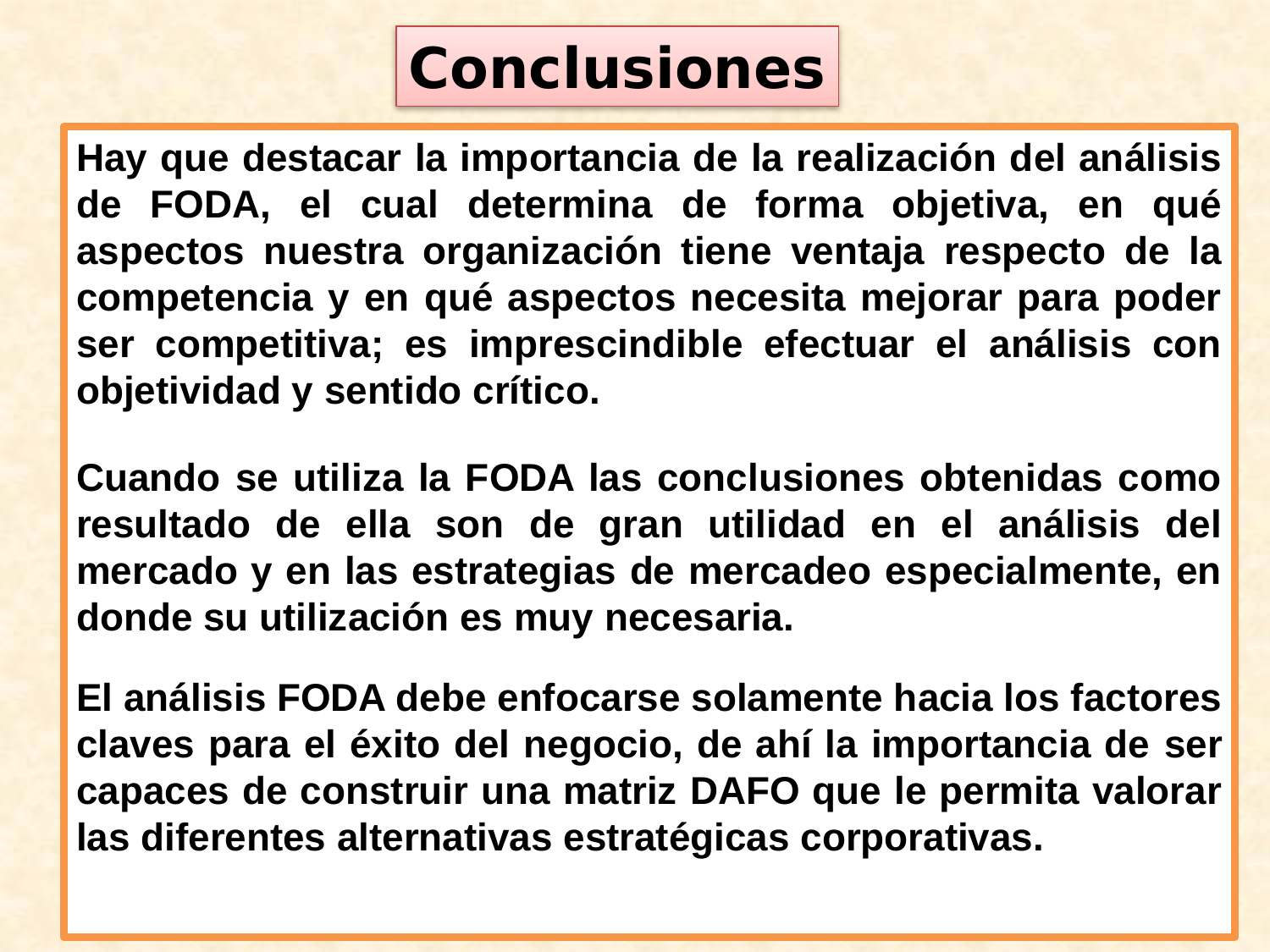

Conclusiones
#
Hay que destacar la importancia de la realización del análisis de FODA, el cual determina de forma objetiva, en qué aspectos nuestra organización tiene ventaja respecto de la competencia y en qué aspectos necesita mejorar para poder ser competitiva; es imprescindible efectuar el análisis con objetividad y sentido crítico.

Cuando se utiliza la FODA las conclusiones obtenidas como resultado de ella son de gran utilidad en el análisis del mercado y en las estrategias de mercadeo especialmente, en donde su utilización es muy necesaria.
El análisis FODA debe enfocarse solamente hacia los factores claves para el éxito del negocio, de ahí la importancia de ser capaces de construir una matriz DAFO que le permita valorar las diferentes alternativas estratégicas corporativas.